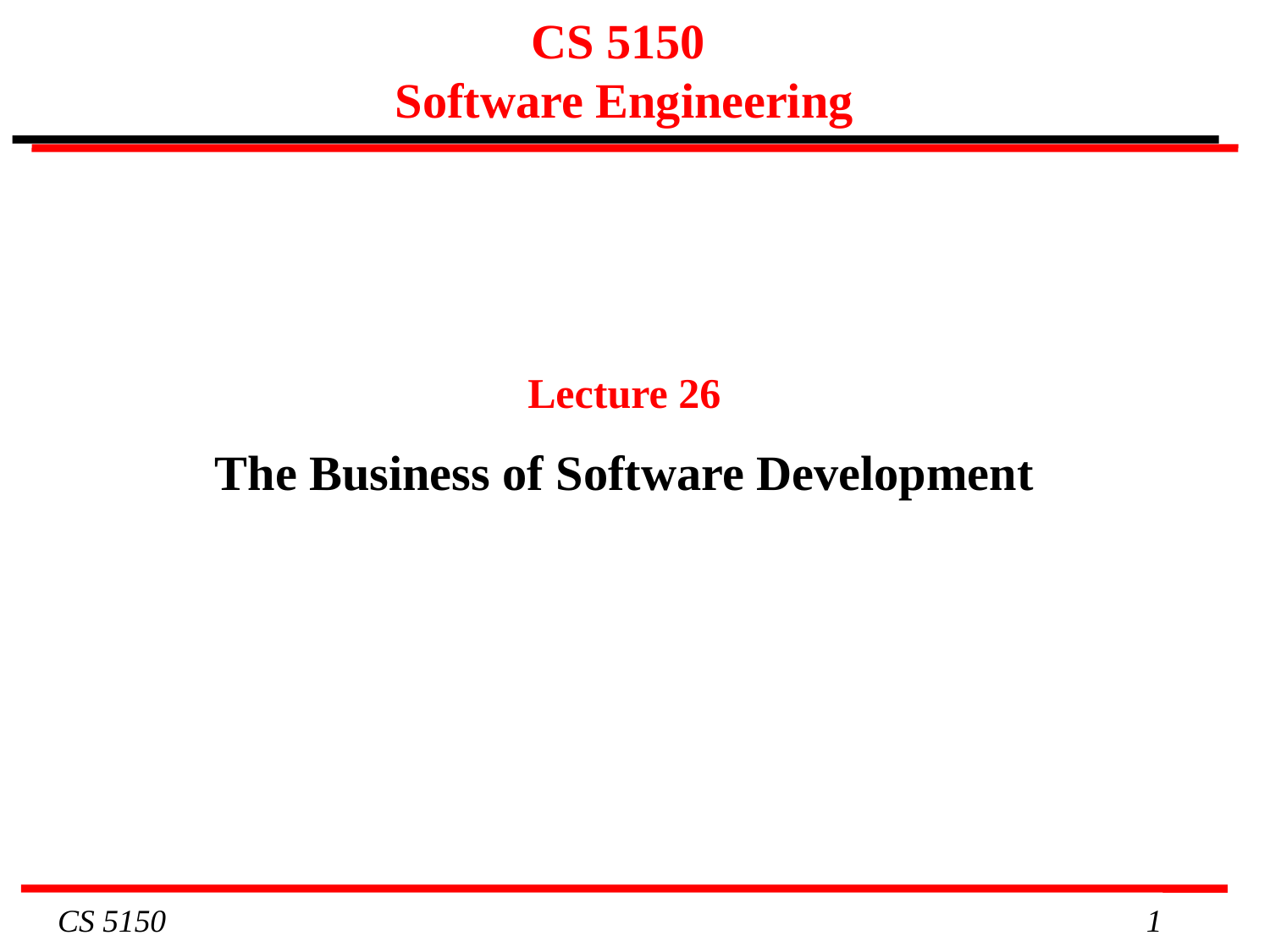

# CS 5150 Software Engineering
Lecture 26
The Business of Software Development